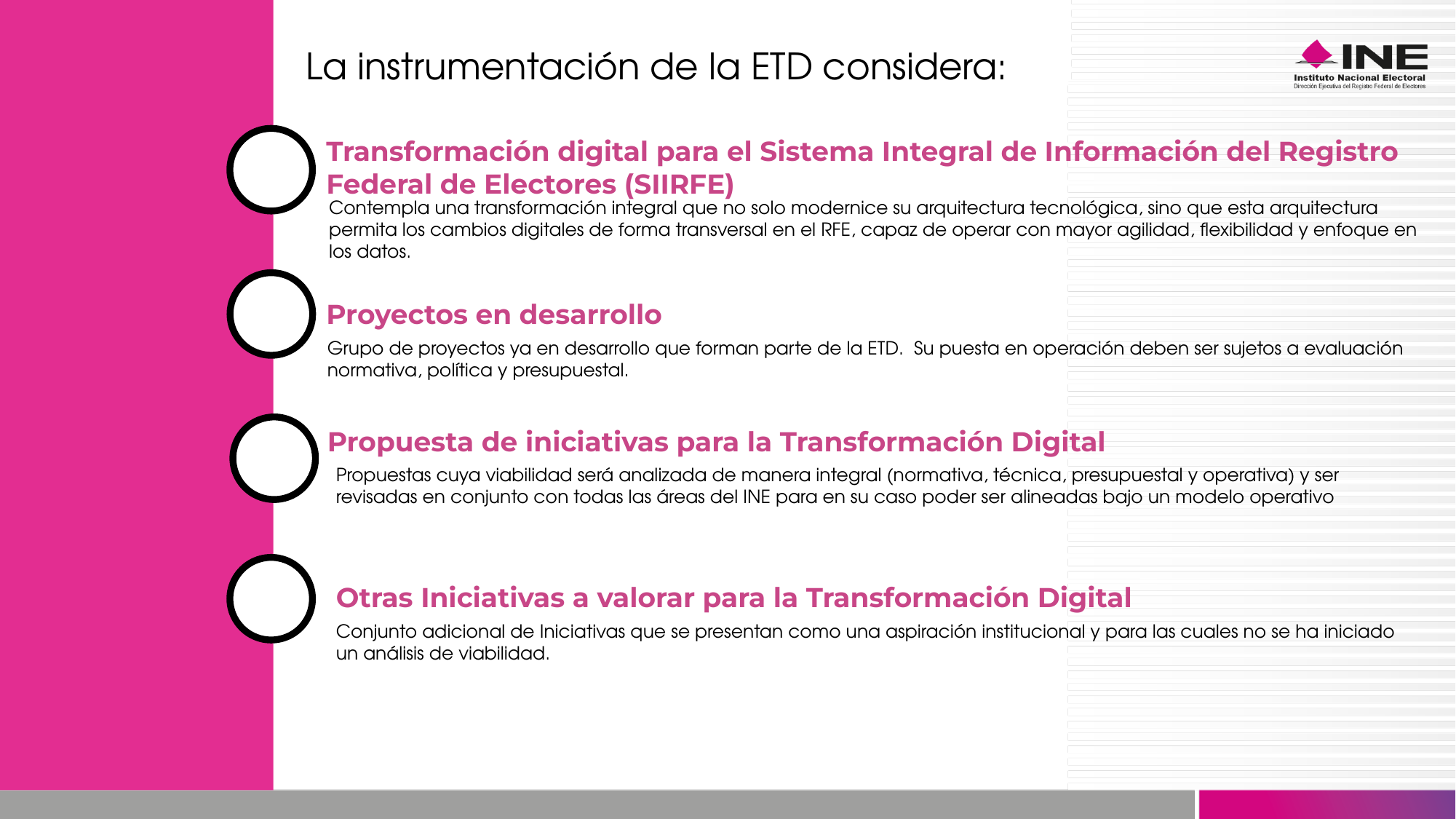

La instrumentación de la ETD considera:

Transformación digital para el Sistema Integral de Información del Registro Federal de Electores (SIIRFE)
Contempla una transformación integral que no solo modernice su arquitectura tecnológica, sino que esta arquitectura permita los cambios digitales de forma transversal en el RFE, capaz de operar con mayor agilidad, flexibilidad y enfoque en los datos.

Proyectos en desarrollo
Grupo de proyectos ya en desarrollo que forman parte de la ETD.  Su puesta en operación deben ser sujetos a evaluación normativa, política y presupuestal.

Propuesta de iniciativas para la Transformación Digital
Propuestas cuya viabilidad será analizada de manera integral (normativa, técnica, presupuestal y operativa) y ser revisadas en conjunto con todas las áreas del INE para en su caso poder ser alineadas bajo un modelo operativo

Otras Iniciativas a valorar para la Transformación Digital
Conjunto adicional de Iniciativas que se presentan como una aspiración institucional y para las cuales no se ha iniciado un análisis de viabilidad.